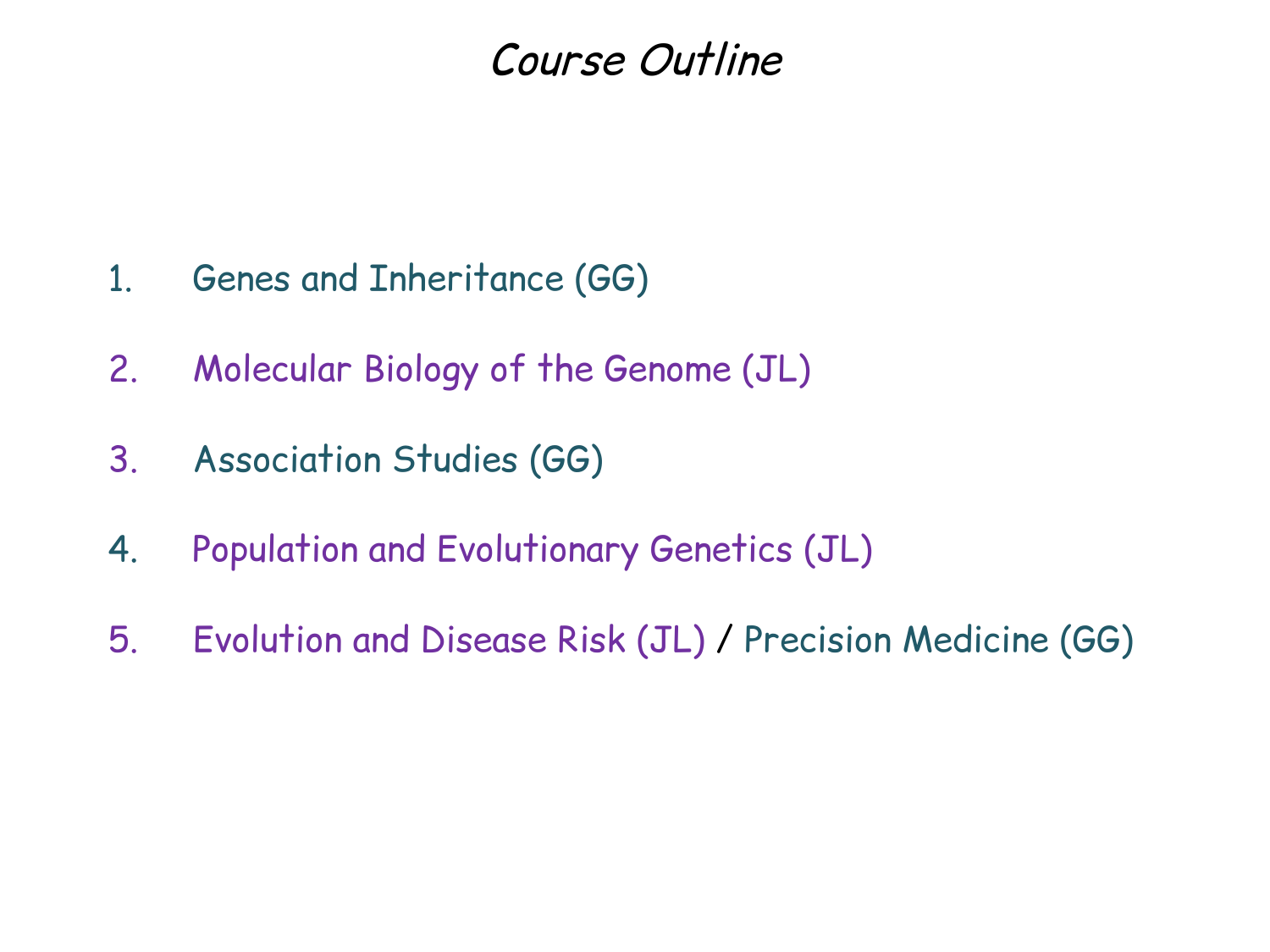

# Course Outline
1.	Genes and Inheritance (GG)

2.	Molecular Biology of the Genome (JL)

3.	Association Studies (GG)

4.	Population and Evolutionary Genetics (JL)

Evolution and Disease Risk (JL) / Precision Medicine (GG)